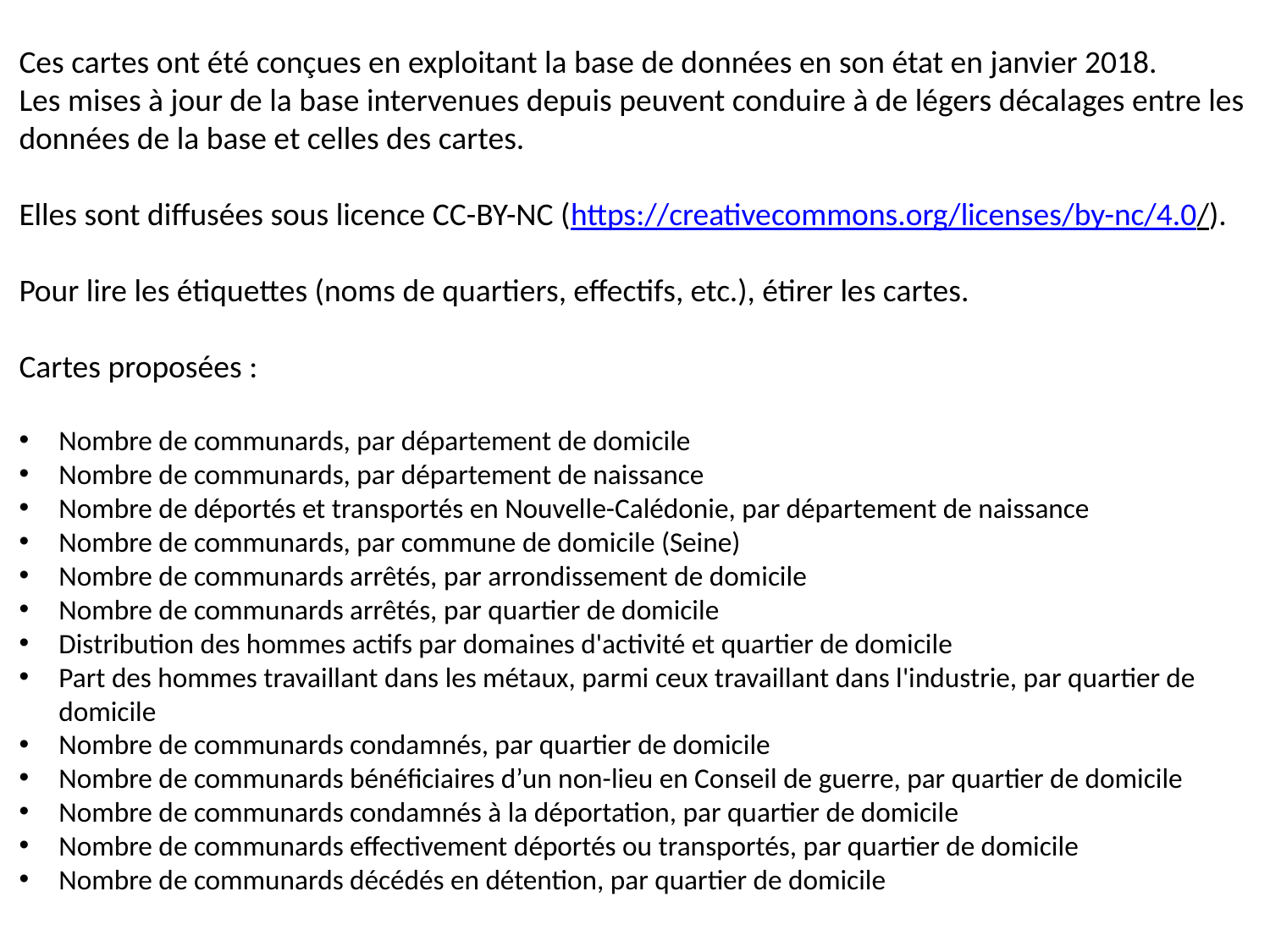

Ces cartes ont été conçues en exploitant la base de données en son état en janvier 2018.
Les mises à jour de la base intervenues depuis peuvent conduire à de légers décalages entre les données de la base et celles des cartes.

Elles sont diffusées sous licence CC-BY-NC (https://creativecommons.org/licenses/by-nc/4.0/).

Pour lire les étiquettes (noms de quartiers, effectifs, etc.), étirer les cartes.

Cartes proposées :

Nombre de communards, par département de domicile
Nombre de communards, par département de naissance
Nombre de déportés et transportés en Nouvelle-Calédonie, par département de naissance
Nombre de communards, par commune de domicile (Seine)
Nombre de communards arrêtés, par arrondissement de domicile
Nombre de communards arrêtés, par quartier de domicile
Distribution des hommes actifs par domaines d'activité et quartier de domicile
Part des hommes travaillant dans les métaux, parmi ceux travaillant dans l'industrie, par quartier de domicile
Nombre de communards condamnés, par quartier de domicile
Nombre de communards bénéficiaires d’un non-lieu en Conseil de guerre, par quartier de domicile
Nombre de communards condamnés à la déportation, par quartier de domicile
Nombre de communards effectivement déportés ou transportés, par quartier de domicile
Nombre de communards décédés en détention, par quartier de domicile